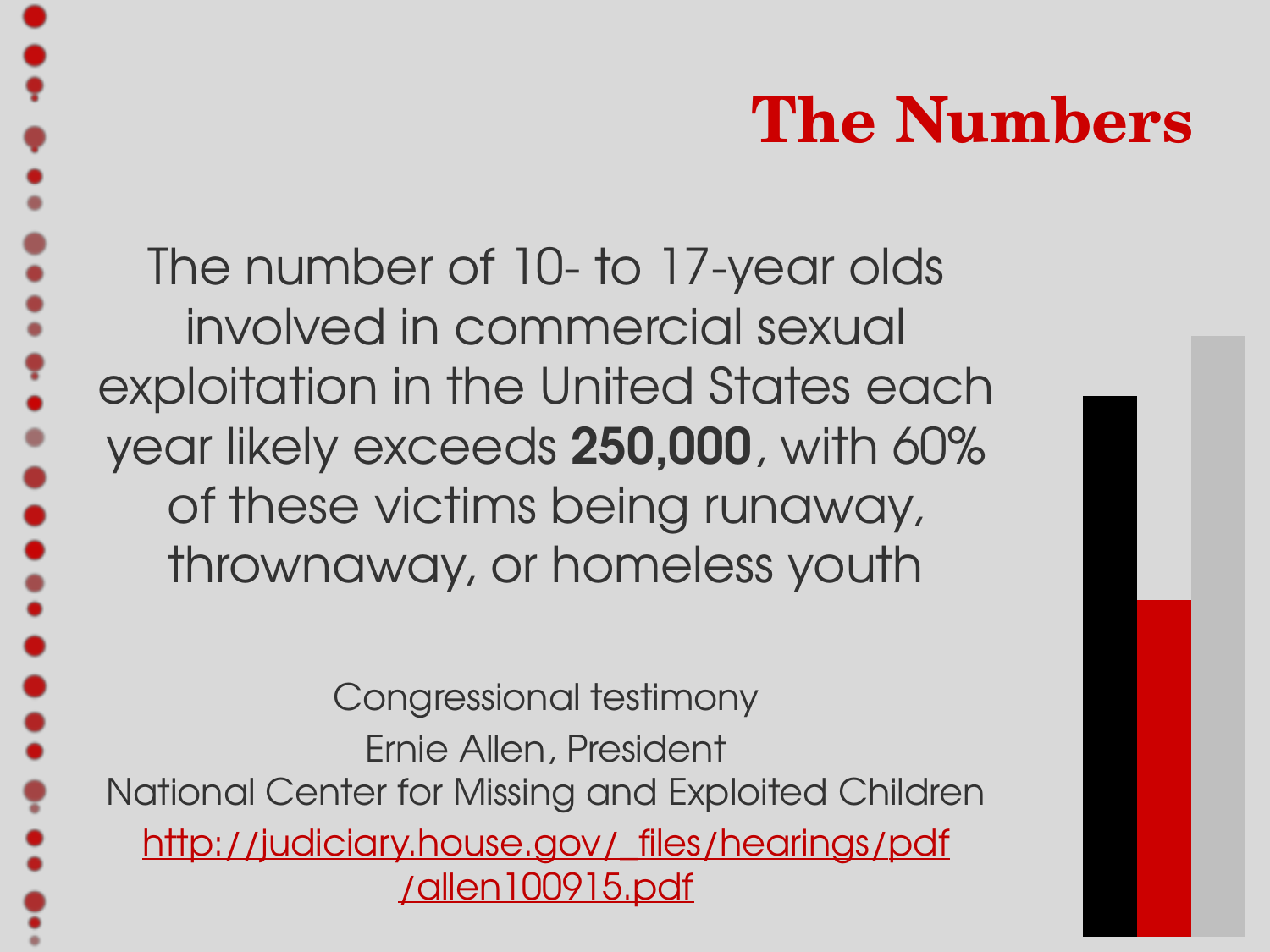

# The Numbers
The number of 10- to 17-year olds involved in commercial sexual exploitation in the United States each year likely exceeds 250,000, with 60% of these victims being runaway, thrownaway, or homeless youth

Congressional testimony
Ernie Allen, President
National Center for Missing and Exploited Children
http://judiciary.house.gov/_files/hearings/
pdf/allen100915.pdf